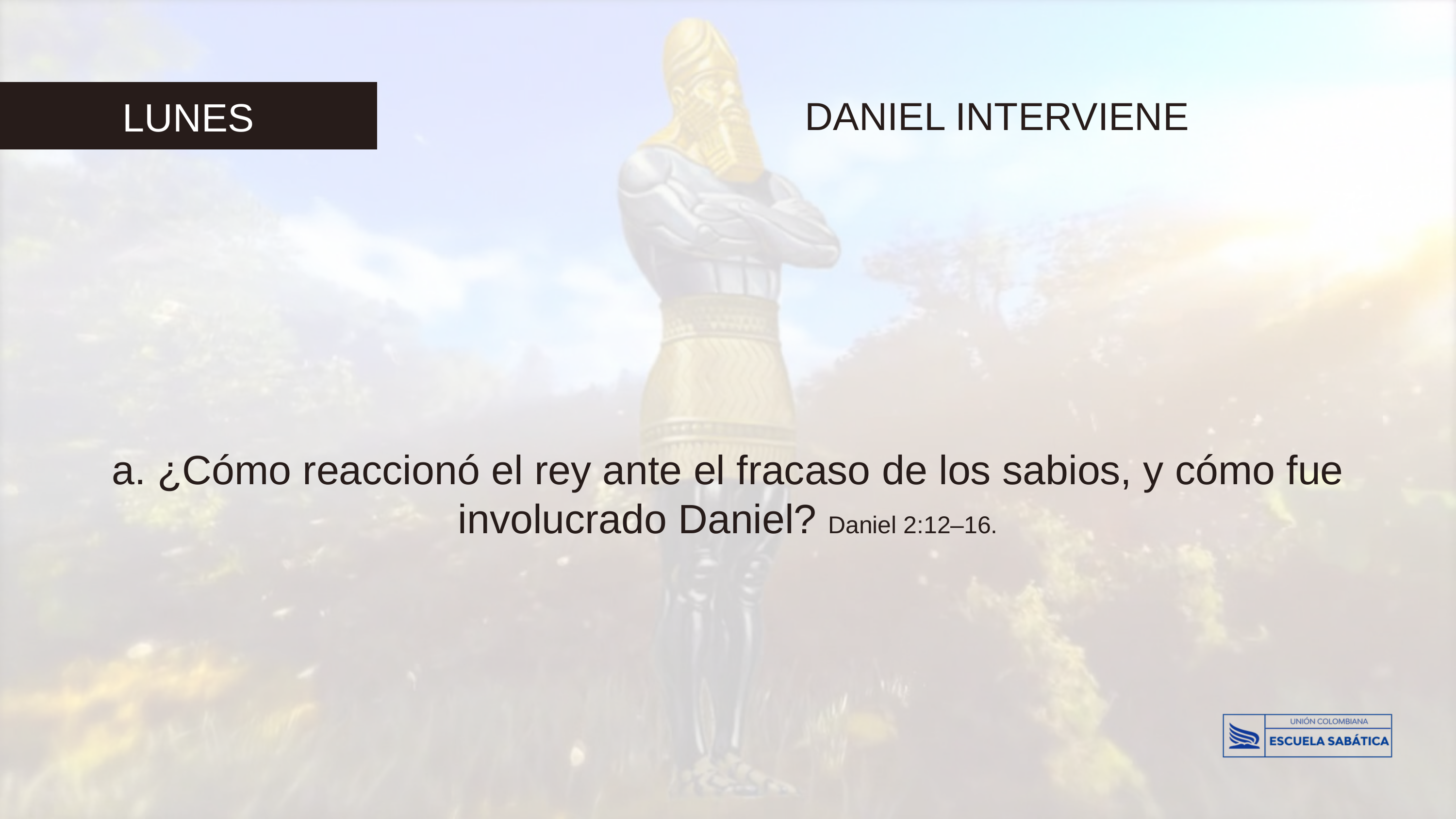

DANIEL INTERVIENE
LUNES
a. ¿Cómo reaccionó el rey ante el fracaso de los sabios, y cómo fue involucrado Daniel? Daniel 2:12–16.